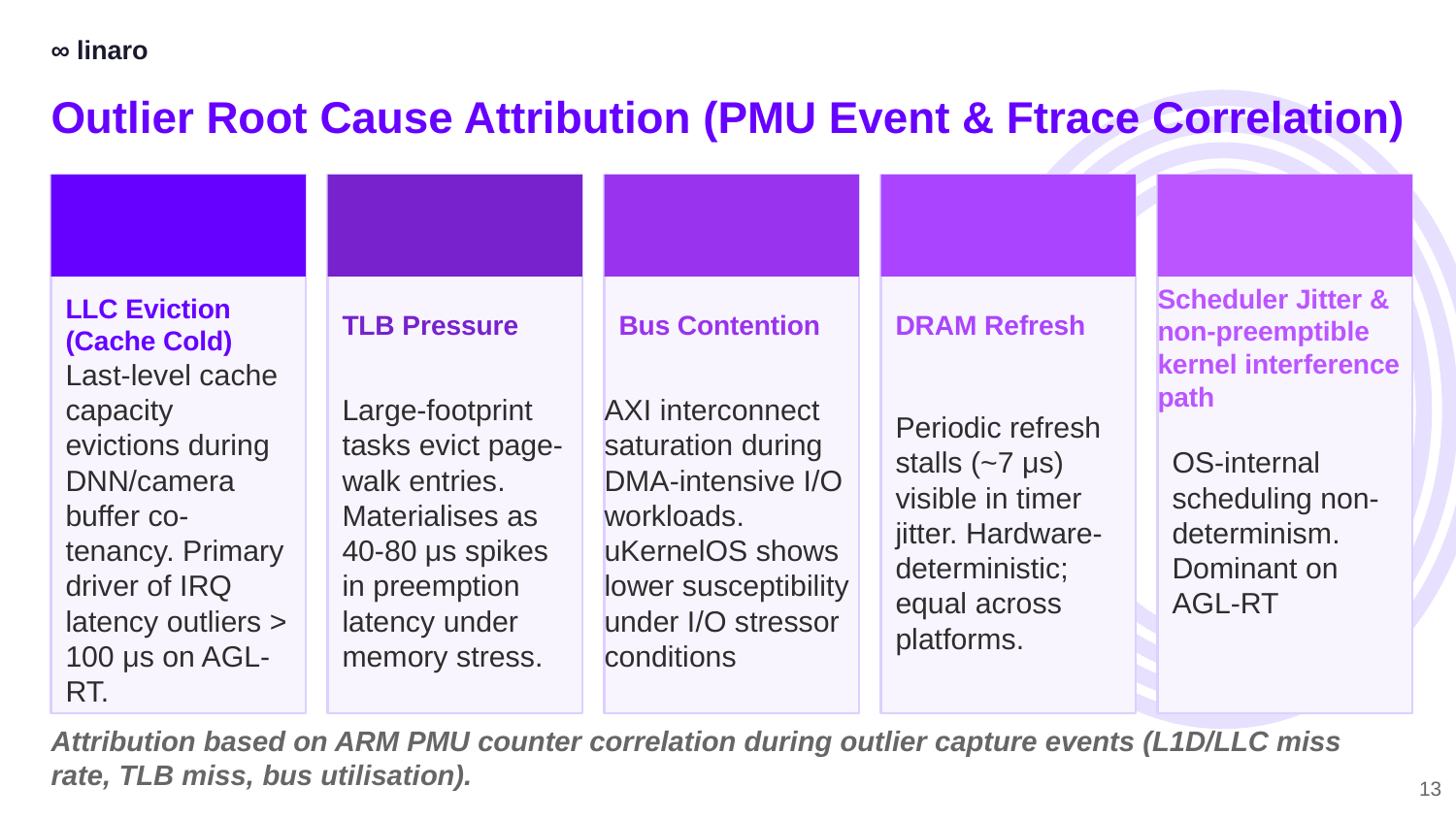

∞ linaro
Outlier Root Cause Attribution (PMU Event & Ftrace Correlation)

Scheduler Jitter & non-preemptible kernel interference path
LLC Eviction
(Cache Cold)
TLB Pressure
Bus Contention
DRAM Refresh
AXI interconnect saturation during DMA-intensive I/O workloads. uKernelOS shows lower susceptibility under I/O stressor conditions
Last-level cache capacity evictions during DNN/camera buffer co-tenancy. Primary driver of IRQ latency outliers > 100 μs on AGL-RT.
Large-footprint tasks evict page-walk entries. Materialises as 40-80 μs spikes in preemption latency under memory stress.
Periodic refresh stalls (~7 μs) visible in timer jitter. Hardware-deterministic; equal across platforms.
OS-internal scheduling non-determinism. Dominant on AGL-RT
Attribution based on ARM PMU counter correlation during outlier capture events (L1D/LLC miss rate, TLB miss, bus utilisation).
13